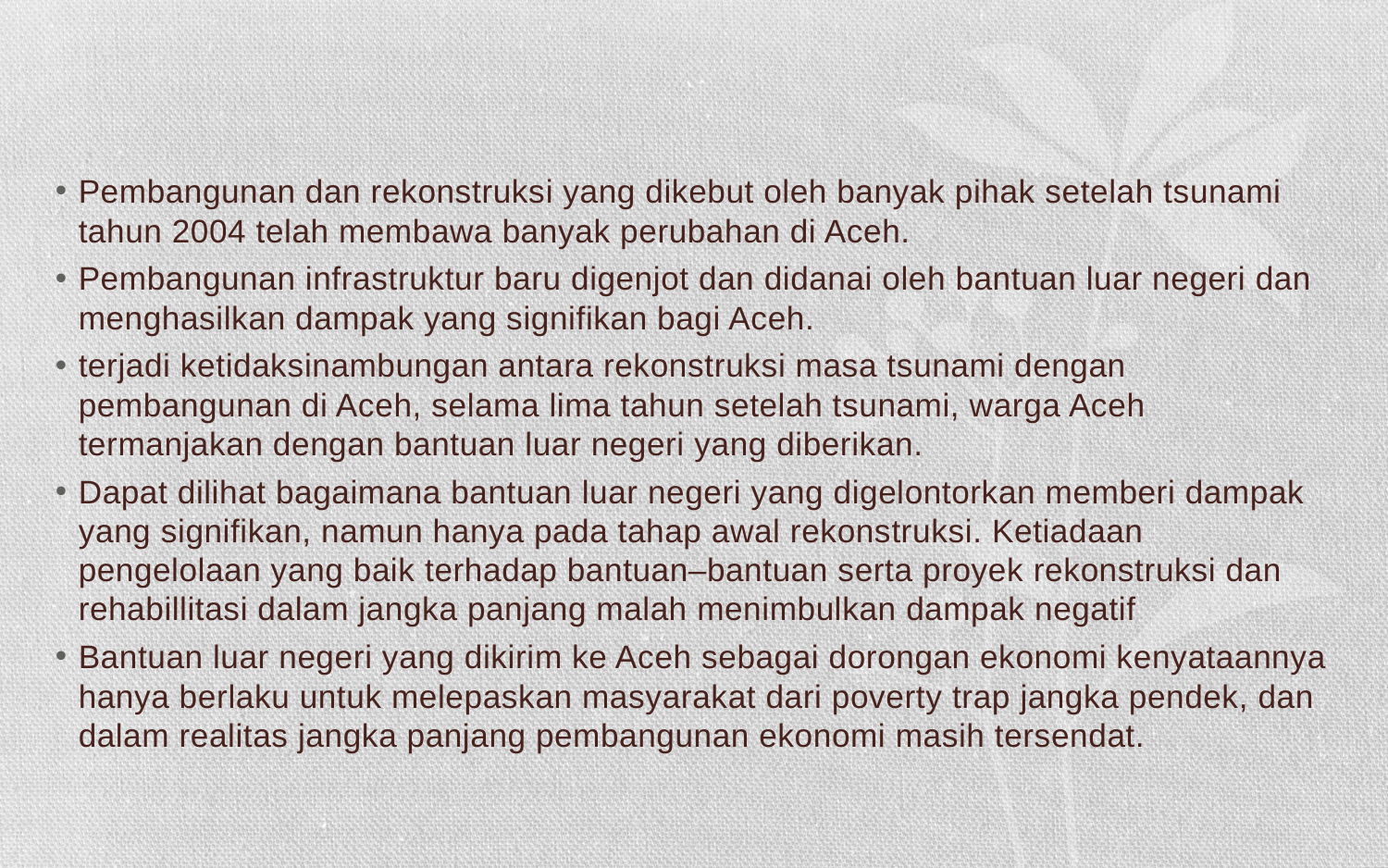

#
Pembangunan dan rekonstruksi yang dikebut oleh banyak pihak setelah tsunami tahun 2004 telah membawa banyak perubahan di Aceh.
Pembangunan infrastruktur baru digenjot dan didanai oleh bantuan luar negeri dan menghasilkan dampak yang signifikan bagi Aceh.
terjadi ketidaksinambungan antara rekonstruksi masa tsunami dengan pembangunan di Aceh, selama lima tahun setelah tsunami, warga Aceh termanjakan dengan bantuan luar negeri yang diberikan.
Dapat dilihat bagaimana bantuan luar negeri yang digelontorkan memberi dampak yang signifikan, namun hanya pada tahap awal rekonstruksi. Ketiadaan pengelolaan yang baik terhadap bantuan–bantuan serta proyek rekonstruksi dan rehabillitasi dalam jangka panjang malah menimbulkan dampak negatif
Bantuan luar negeri yang dikirim ke Aceh sebagai dorongan ekonomi kenyataannya hanya berlaku untuk melepaskan masyarakat dari poverty trap jangka pendek, dan dalam realitas jangka panjang pembangunan ekonomi masih tersendat.